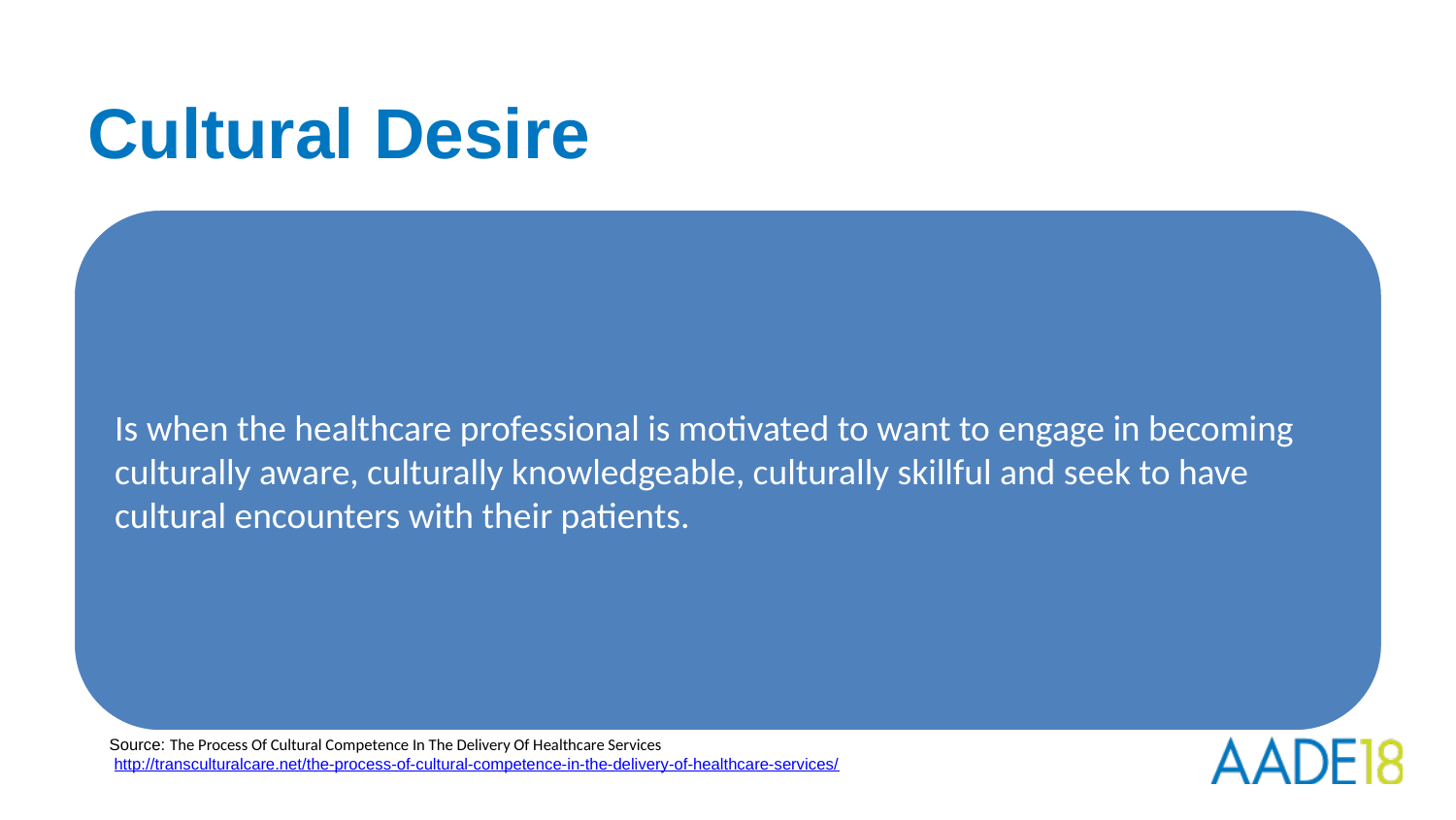

# Cultural Desire
Is when the healthcare professional is motivated to want to engage in becoming culturally aware, culturally knowledgeable, culturally skillful and seek to have cultural encounters with their patients.
Source: The Process Of Cultural Competence In The Delivery Of Healthcare Services
 http://transculturalcare.net/the-process-of-cultural-competence-in-the-delivery-of-healthcare-services/